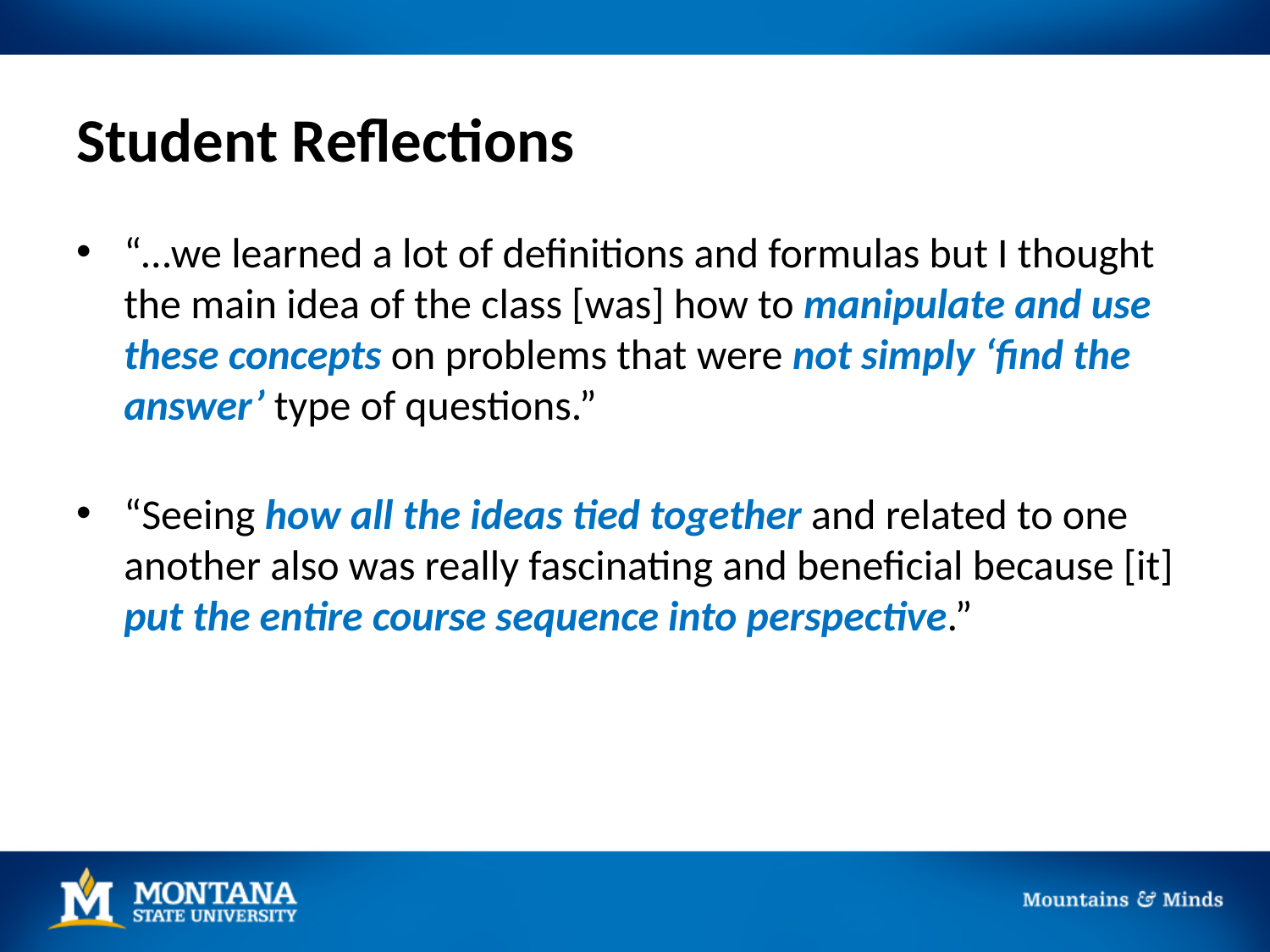

# Student Reflections
“…we learned a lot of definitions and formulas but I thought the main idea of the class [was] how to manipulate and use these concepts on problems that were not simply ‘find the answer’ type of questions.”

“Seeing how all the ideas tied together and related to one another also was really fascinating and beneficial because [it] put the entire course sequence into perspective.”